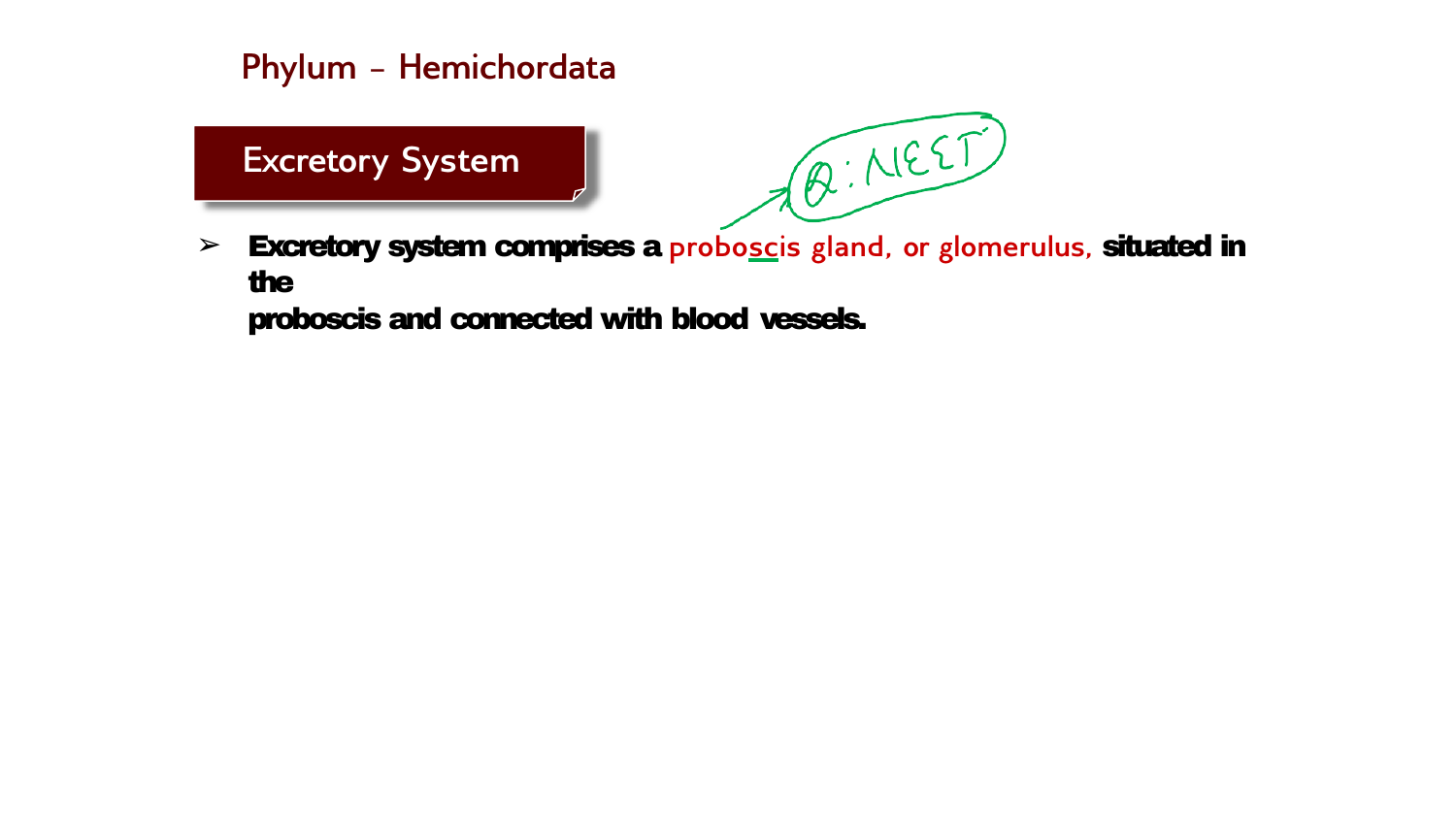

# Phylum – Hemichordata

Excretory System

Excretory system comprises a proboscis gland, or glomerulus, situated in the
proboscis and connected with blood vessels.